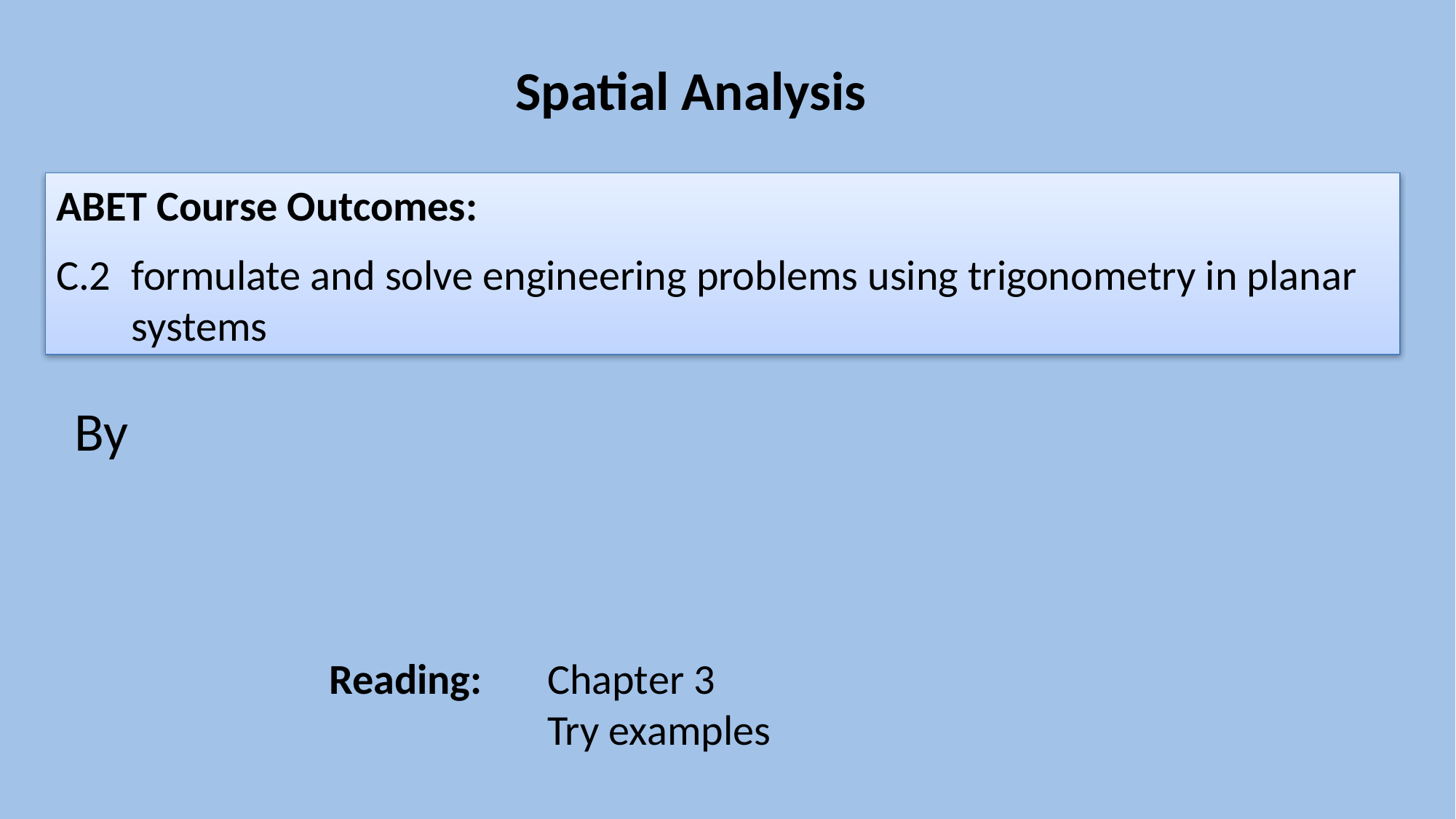

# Spatial Analysis
ABET Course Outcomes:
C.2 	formulate and solve engineering problems using trigonometry in planar systems
By
Reading:  	Chapter 3
		Try examples